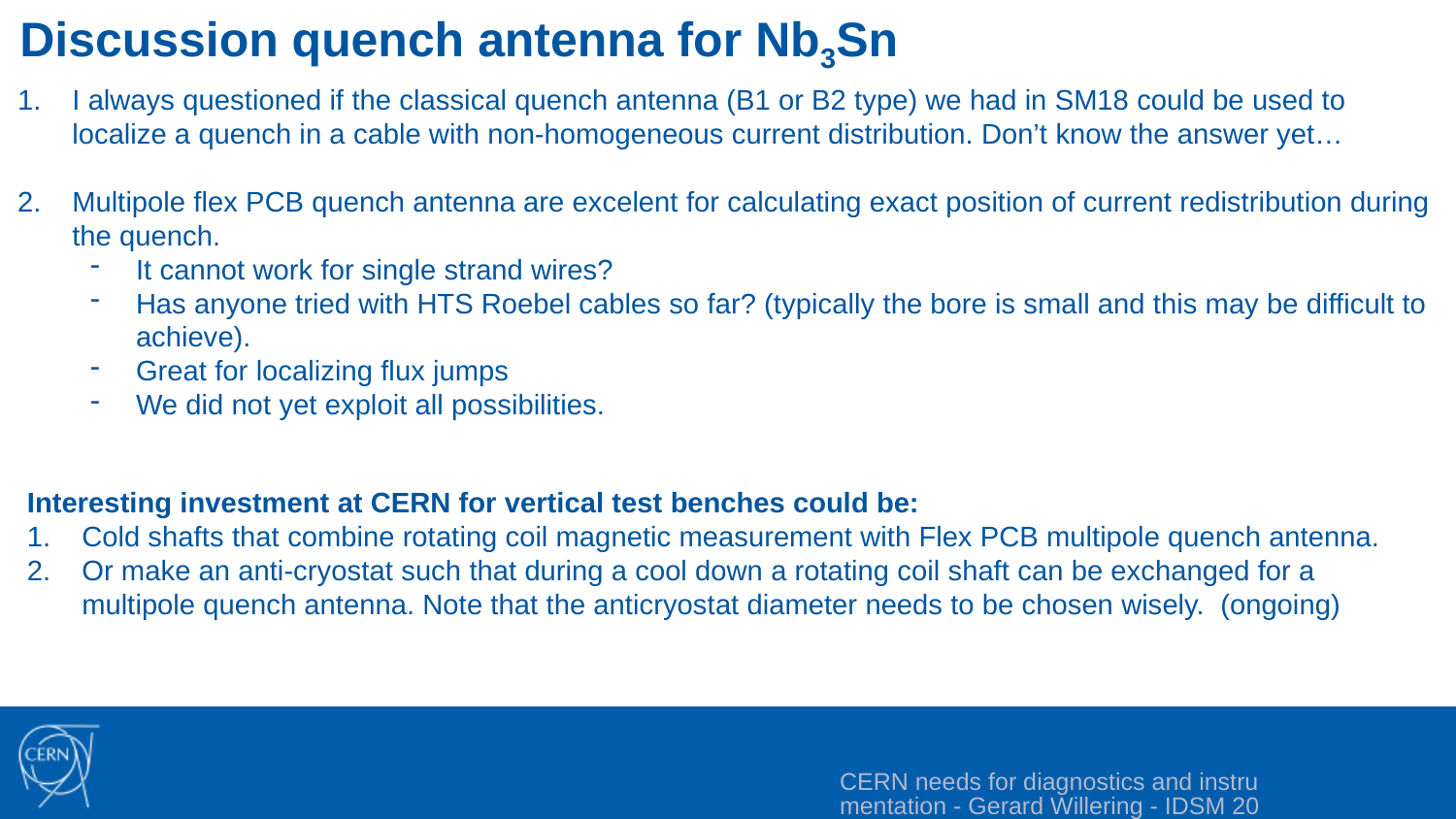

Discussion quench antenna for Nb3Sn
I always questioned if the classical quench antenna (B1 or B2 type) we had in SM18 could be used to localize a quench in a cable with non-homogeneous current distribution. Don’t know the answer yet…

Multipole flex PCB quench antenna are excelent for calculating exact position of current redistribution during the quench.
It cannot work for single strand wires?
Has anyone tried with HTS Roebel cables so far? (typically the bore is small and this may be difficult to achieve).
Great for localizing flux jumps
We did not yet exploit all possibilities.
Interesting investment at CERN for vertical test benches could be:
Cold shafts that combine rotating coil magnetic measurement with Flex PCB multipole quench antenna.
Or make an anti-cryostat such that during a cool down a rotating coil shaft can be exchanged for a multipole quench antenna. Note that the anticryostat diameter needs to be chosen wisely.  (ongoing)
CERN needs for diagnostics and instrumentation - Gerard Willering - IDSM 2023